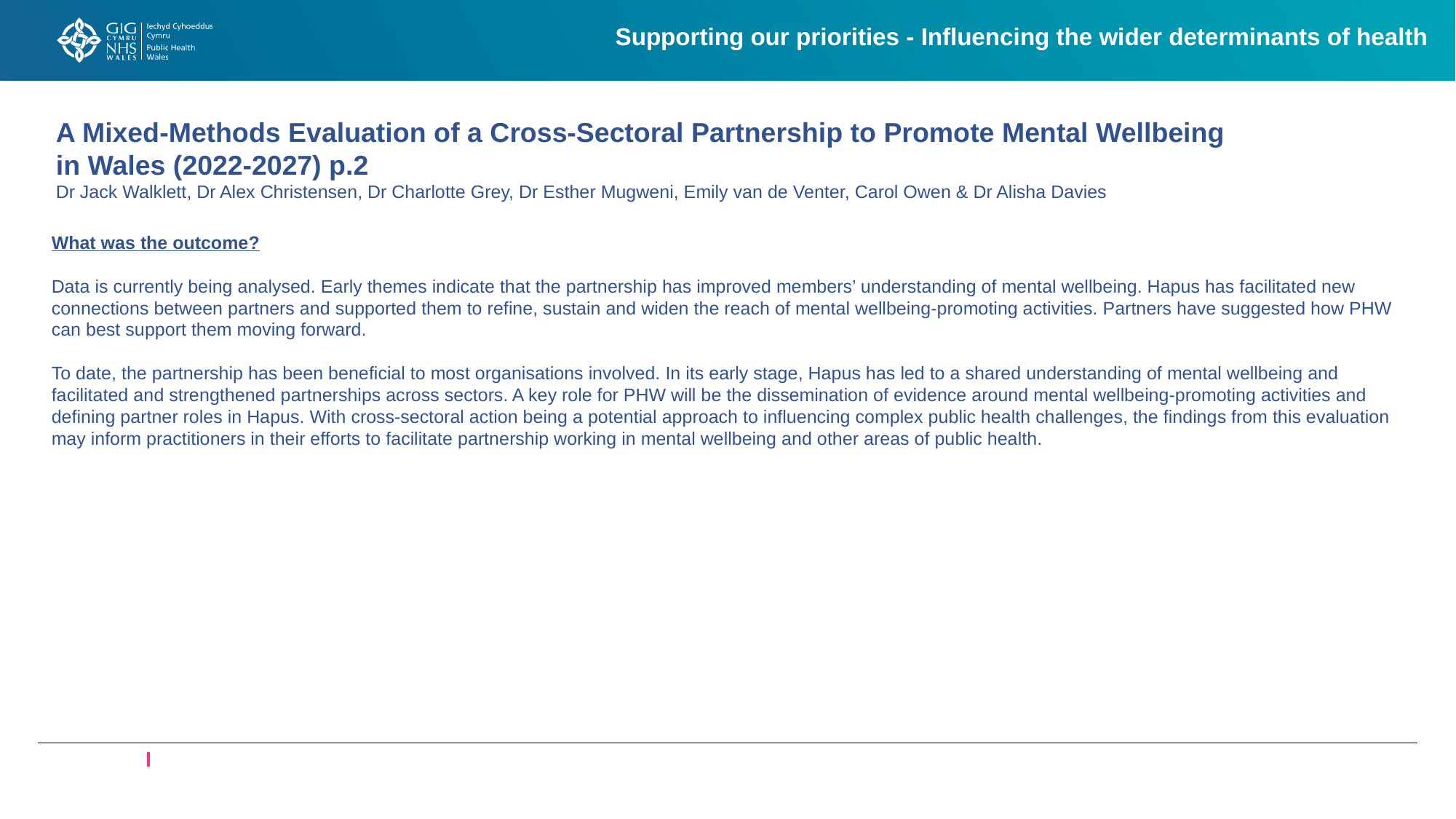

Supporting our priorities - Influencing the wider determinants of health
A Mixed-Methods Evaluation of a Cross-Sectoral Partnership to Promote Mental Wellbeing in Wales (2022-2027) p.2
Dr Jack Walklett, Dr Alex Christensen, Dr Charlotte Grey, Dr Esther Mugweni, Emily van de Venter, Carol Owen & Dr Alisha Davies
What was the outcome?

Data is currently being analysed. Early themes indicate that the partnership has improved members’ understanding of mental wellbeing. Hapus has facilitated new connections between partners and supported them to refine, sustain and widen the reach of mental wellbeing-promoting activities. Partners have suggested how PHW can best support them moving forward.

To date, the partnership has been beneficial to most organisations involved. In its early stage, Hapus has led to a shared understanding of mental wellbeing and facilitated and strengthened partnerships across sectors. A key role for PHW will be the dissemination of evidence around mental wellbeing-promoting activities and defining partner roles in Hapus. With cross-sectoral action being a potential approach to influencing complex public health challenges, the findings from this evaluation may inform practitioners in their efforts to facilitate partnership working in mental wellbeing and other areas of public health.